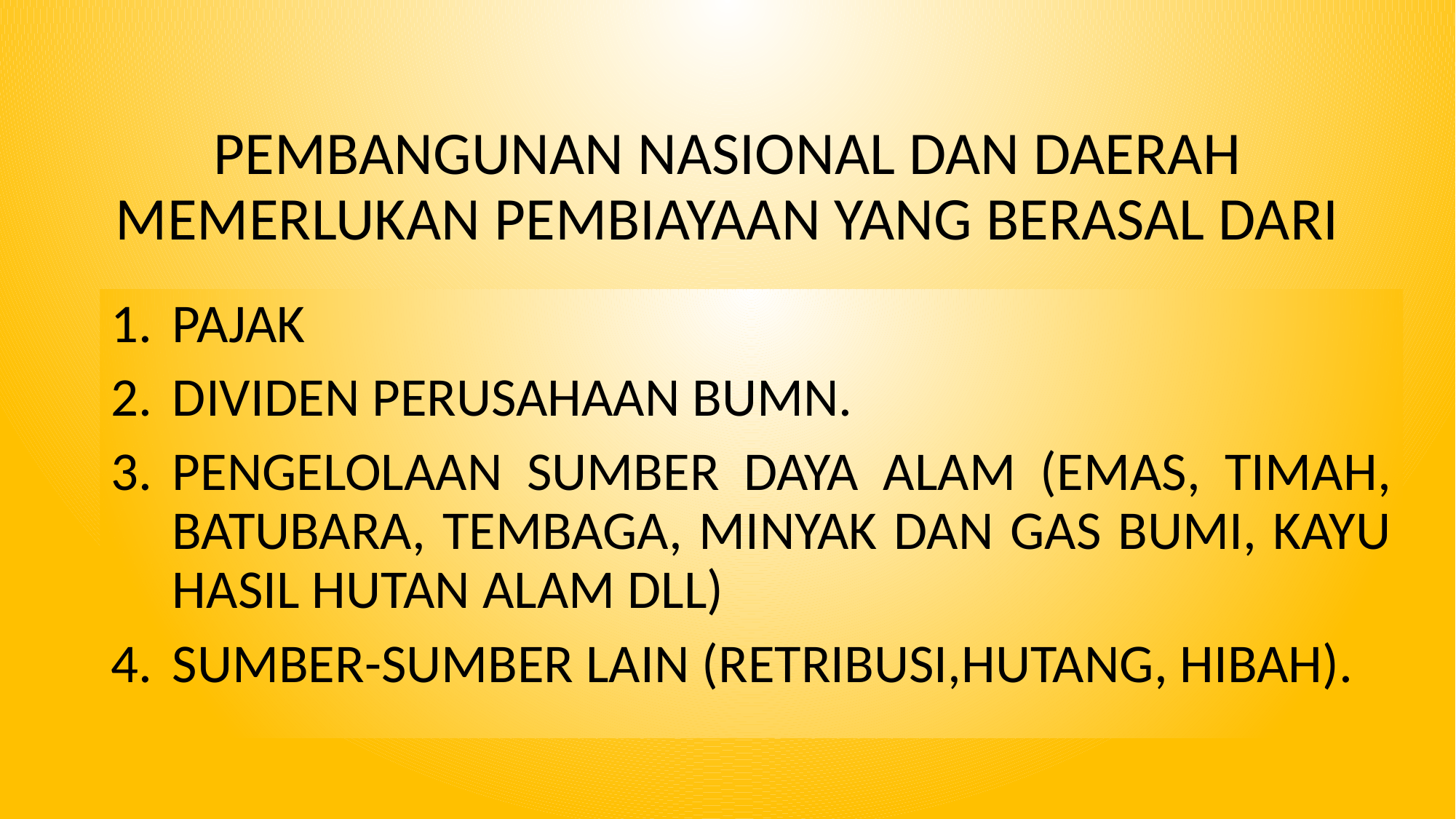

# PEMBANGUNAN NASIONAL DAN DAERAH MEMERLUKAN PEMBIAYAAN YANG BERASAL DARI
PAJAK
DIVIDEN PERUSAHAAN BUMN.
PENGELOLAAN SUMBER DAYA ALAM (EMAS, TIMAH, BATUBARA, TEMBAGA, MINYAK DAN GAS BUMI, KAYU HASIL HUTAN ALAM DLL)
SUMBER-SUMBER LAIN (RETRIBUSI,HUTANG, HIBAH).